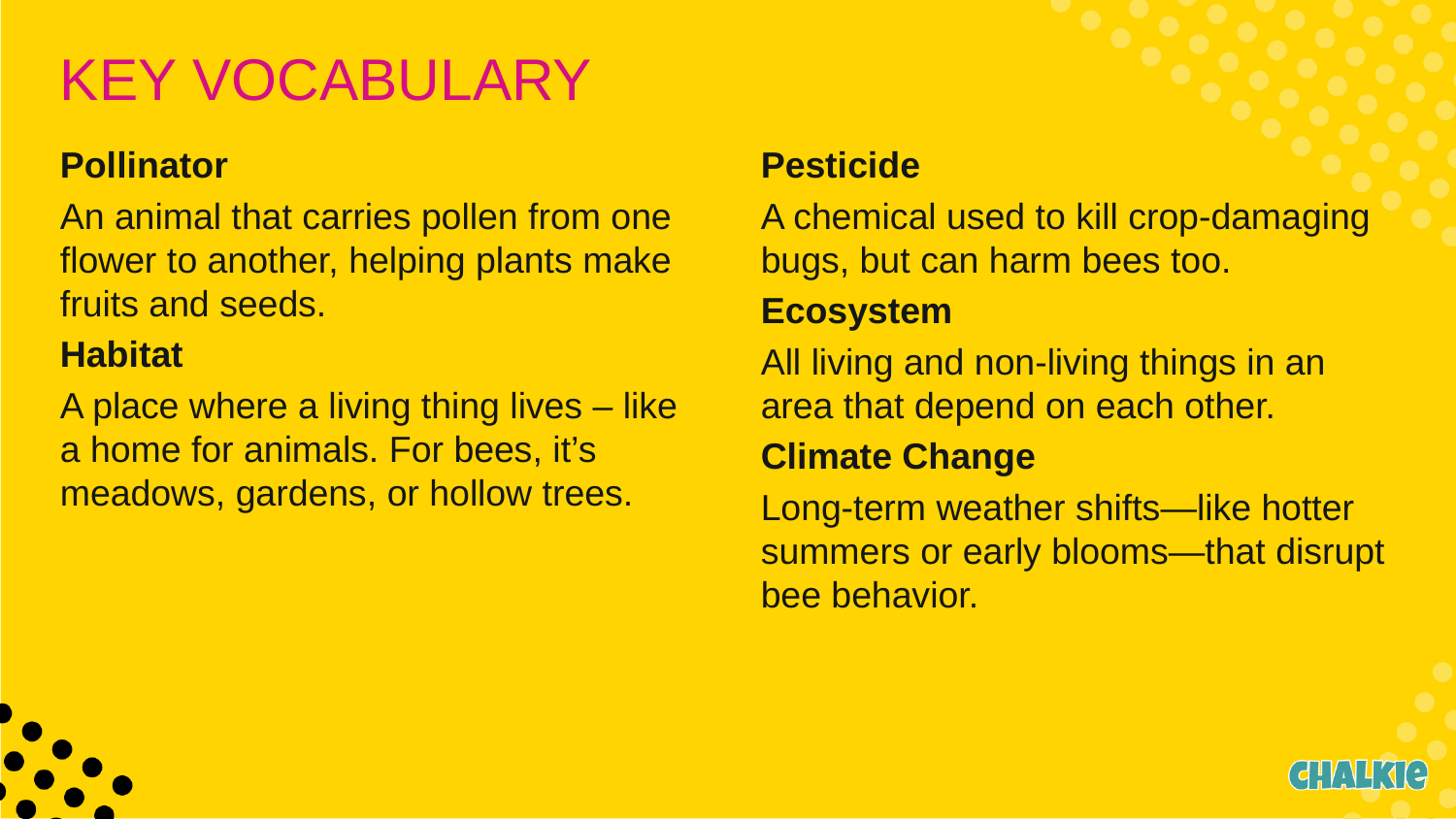

KEY VOCABULARY
Pollinator
An animal that carries pollen from one flower to another, helping plants make fruits and seeds.
Habitat
A place where a living thing lives – like a home for animals. For bees, it’s meadows, gardens, or hollow trees.
Pesticide
A chemical used to kill crop-damaging bugs, but can harm bees too.
Ecosystem
All living and non-living things in an area that depend on each other.
Climate Change
Long-term weather shifts—like hotter summers or early blooms—that disrupt bee behavior.